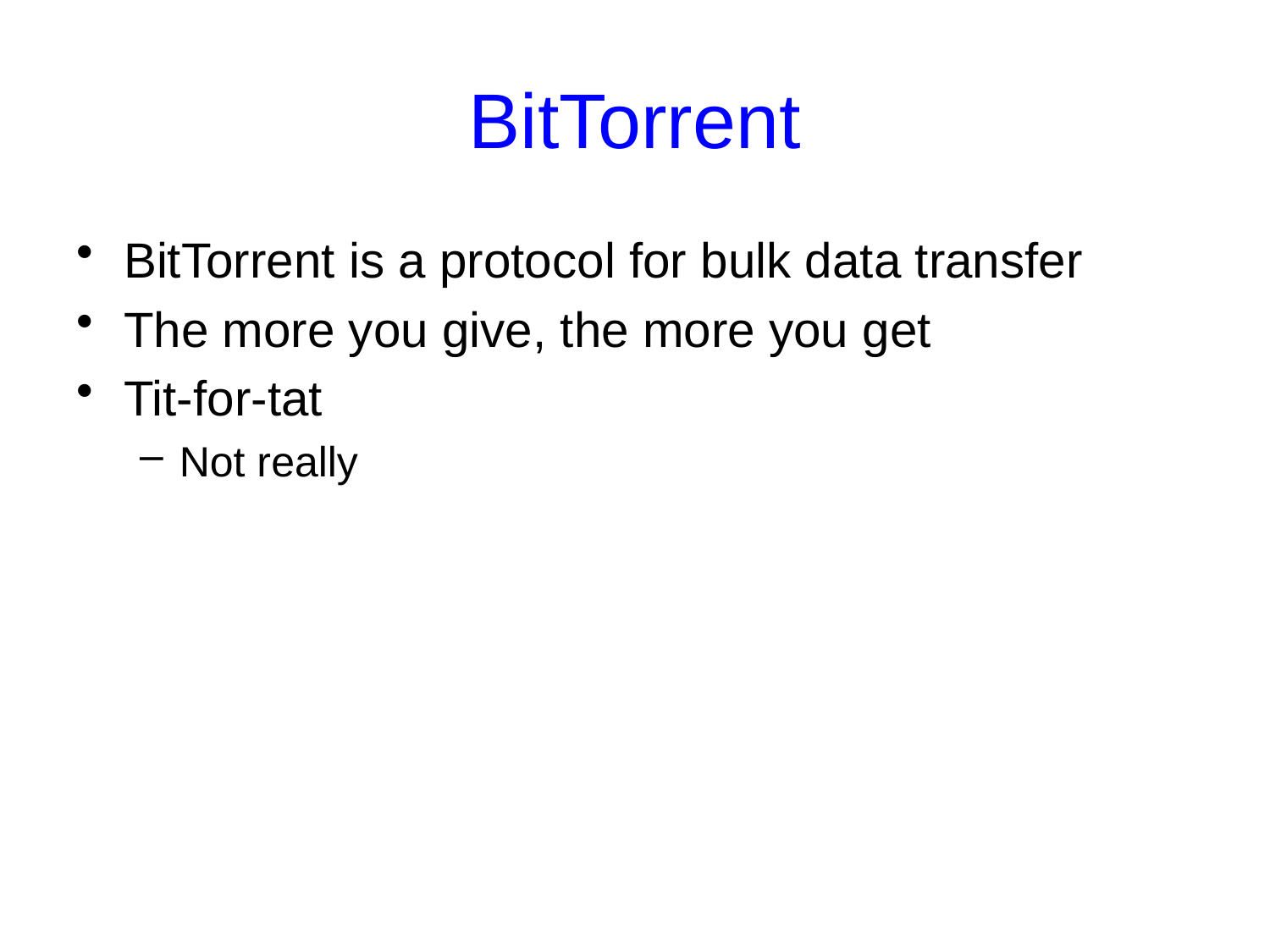

# BitTorrent
BitTorrent is a protocol for bulk data transfer
The more you give, the more you get
Tit-for-tat
Not really